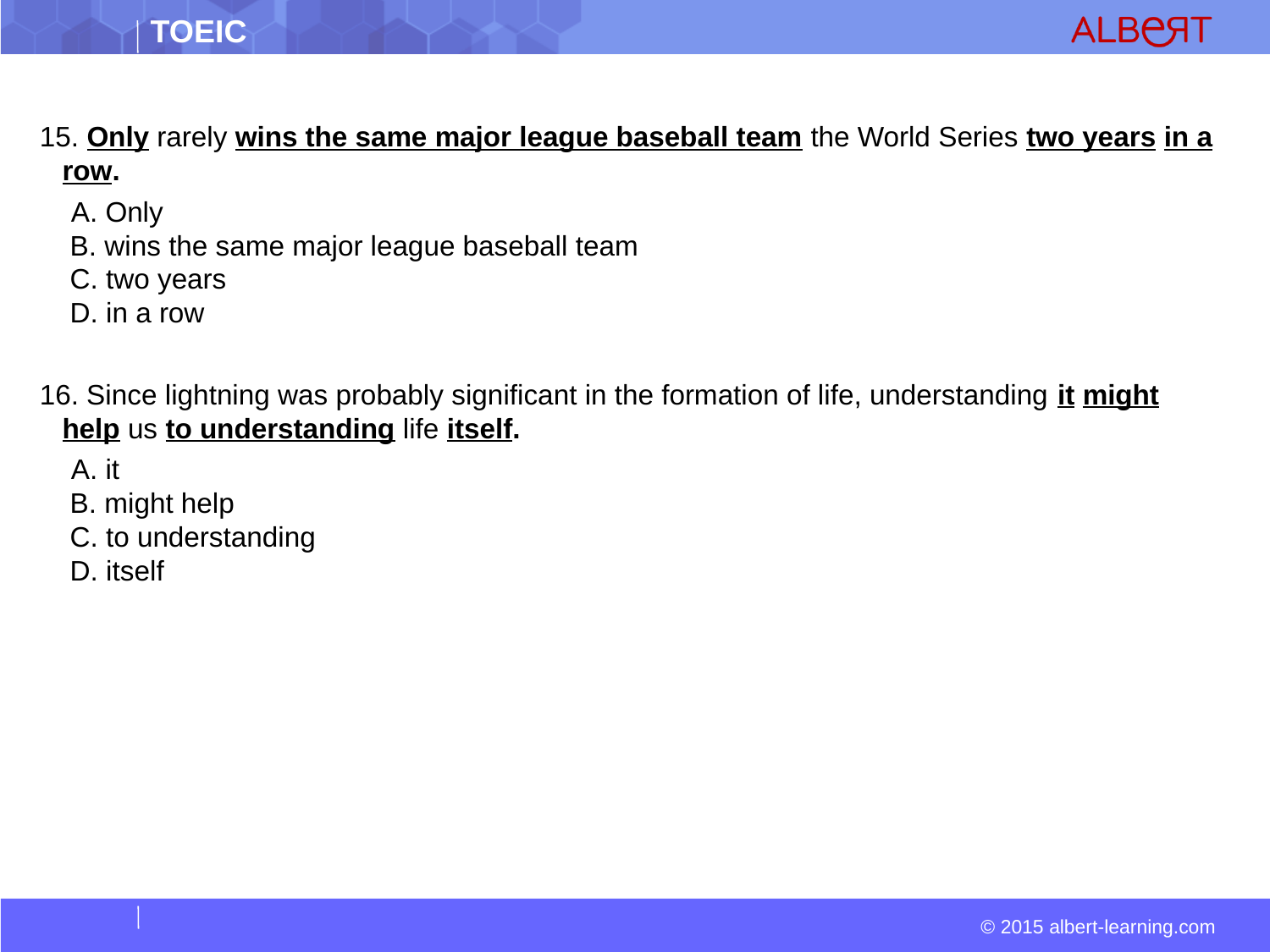

#
15. Only rarely wins the same major league baseball team the World Series two years in a row.
    A. Only  
 B. wins the same major league baseball team  
 C. two years  
 D. in a row

16. Since lightning was probably significant in the formation of life, understanding it might help us to understanding life itself.
    A. it  
 B. might help  
 C. to understanding  
 D. itself